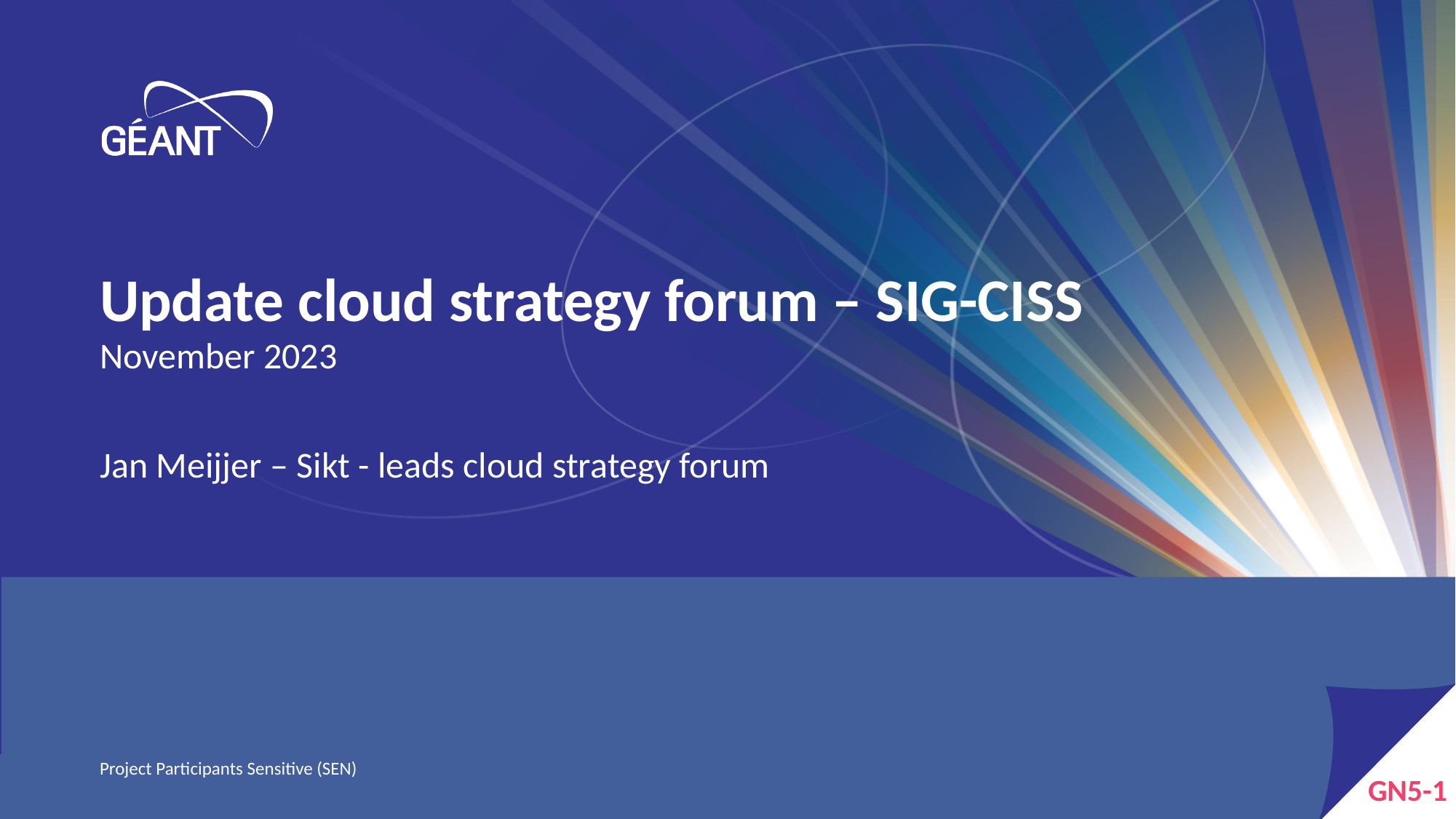

# Update cloud strategy forum – SIG-CISS
November 2023

Jan Meijjer – Sikt - leads cloud strategy forum

Project Participants Sensitive (SEN)